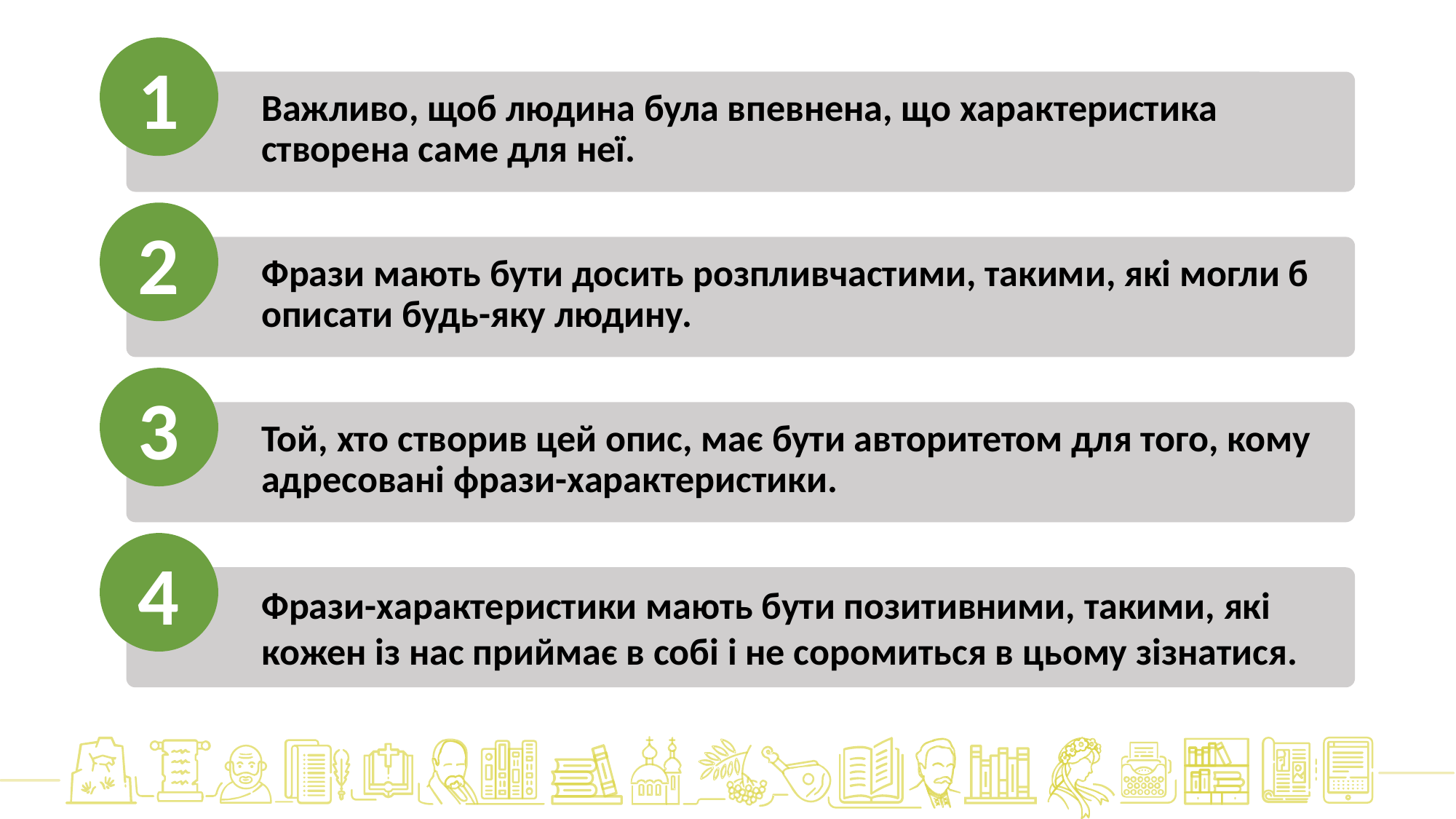

1

Важливо, щоб людина була впевнена, що характеристика створена саме для неї.
2

Фрази мають бути досить розпливчастими, такими, які могли б описати будь-яку людину.
3

Той, хто створив цей опис, має бути авторитетом для того, кому адресовані фрази-характеристики.
4

Фрази-характеристики мають бути позитивними, такими, які кожен із нас приймає в собі і не соромиться в цьому зізнатися.